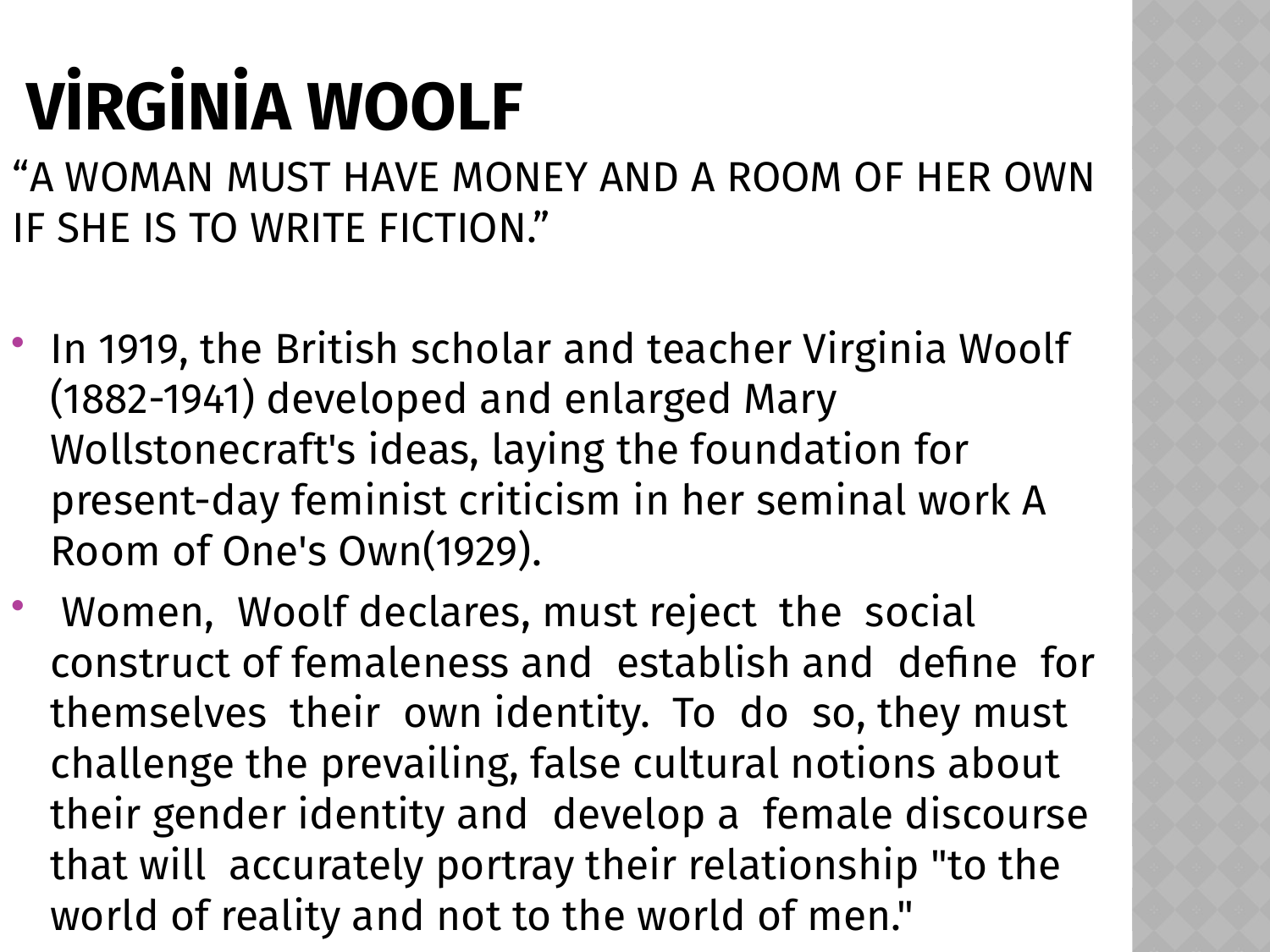

# Virginia woolf
“A WOMAN MUST HAVE MONEY AND A ROOM OF HER OWN IF SHE IS TO WRITE FICTION.”

In 1919, the British scholar and teacher Virginia Woolf (1882-1941) developed and enlarged Mary Wollstonecraft's ideas, laying the foundation for present-day feminist criticism in her seminal work A Room of One's Own(1929).
 Women,  Woolf declares, must reject  the  social construct of female­ness and  establish and  define  for themselves  their  own identity.  To  do  so, they must challenge the prevailing, false cultural notions about their gender identity and  develop a  female discourse that will  accurately portray their relationship "to the world of reality and not to the world of men."